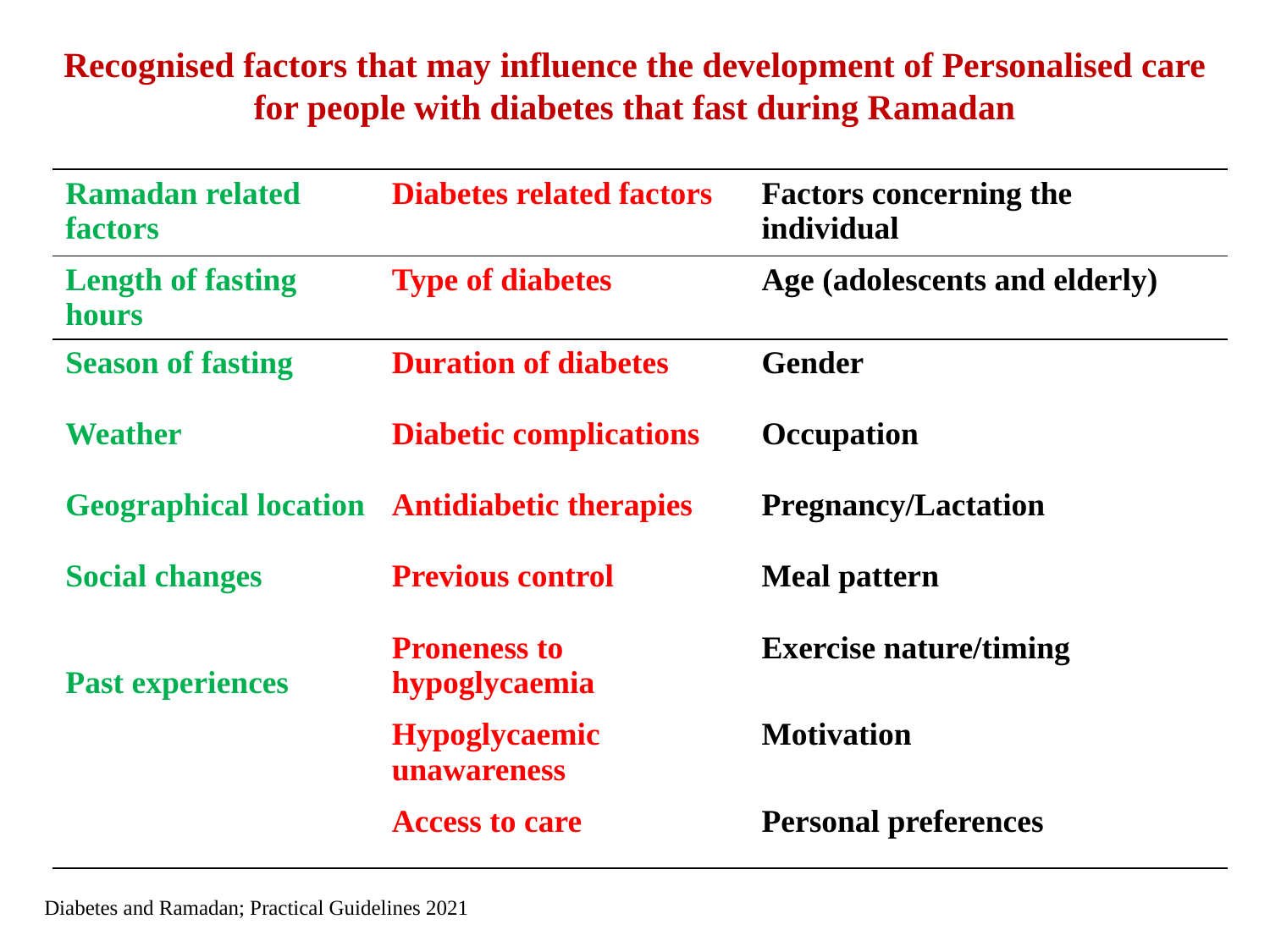

# Recognised factors that may influence the development of Personalised care for people with diabetes that fast during Ramadan
| Ramadan related factors | Diabetes related factors | Factors concerning the individual |
| --- | --- | --- |
| Length of fasting hours | Type of diabetes | Age (adolescents and elderly) |
| Season of fasting | Duration of diabetes | Gender |
| Weather | Diabetic complications | Occupation |
| Geographical location | Antidiabetic therapies | Pregnancy/Lactation |
| Social changes | Previous control | Meal pattern |
| Past experiences | Proneness to hypoglycaemia | Exercise nature/timing |
|  | Hypoglycaemic unawareness | Motivation |
|  | Access to care | Personal preferences |
Diabetes and Ramadan; Practical Guidelines 2021